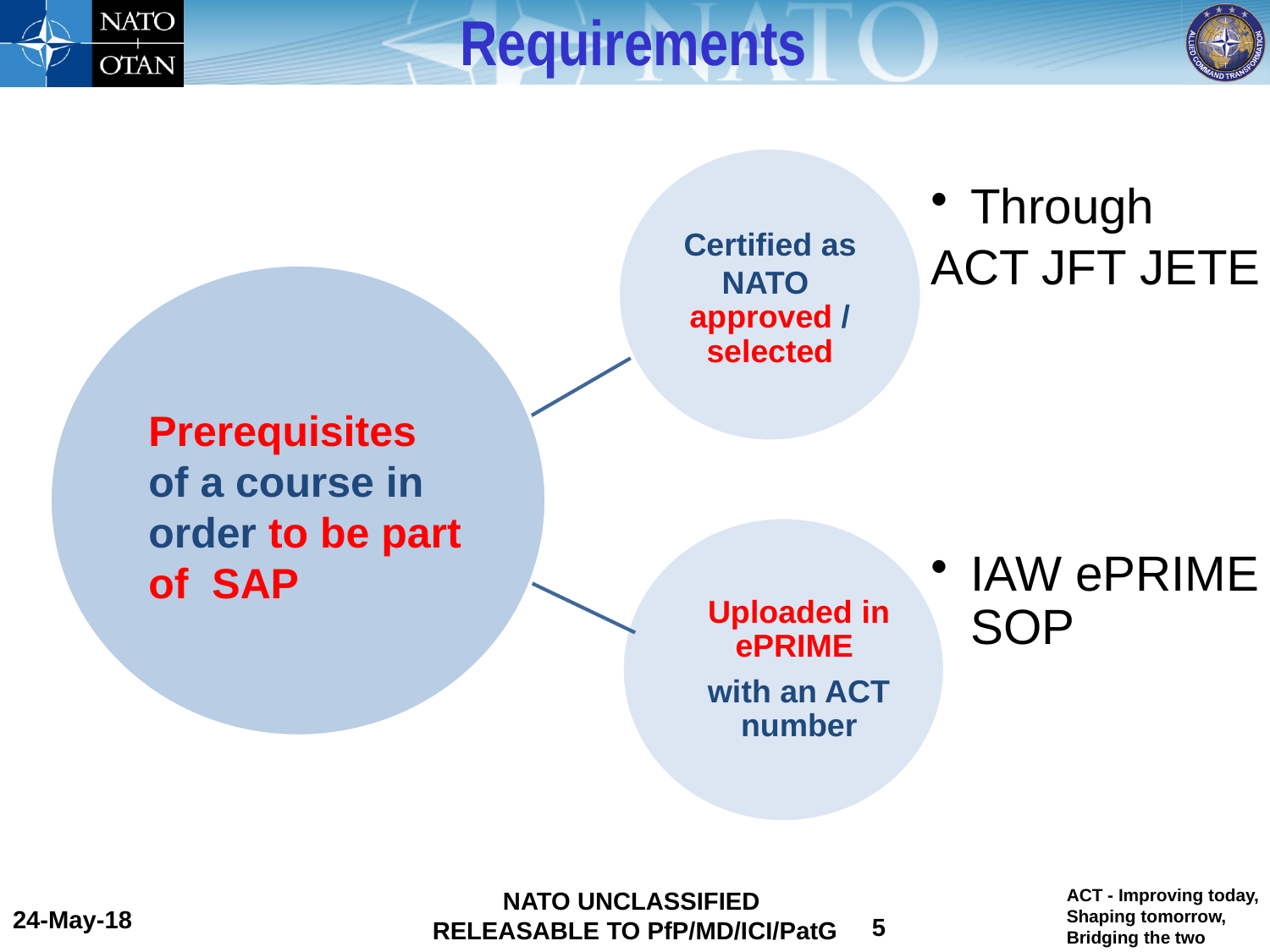

Requirements
Through
ACT JFT JETE

Certified as NATO
approved / selected

Prerequisites of a course in order to be part of  SAP
IAW ePRIME SOP

Uploaded in ePRIME
with an ACT number

NATO UNCLASSIFIED
RELEASABLE TO PfP/MD/ICI/PatG
24-May-18
5